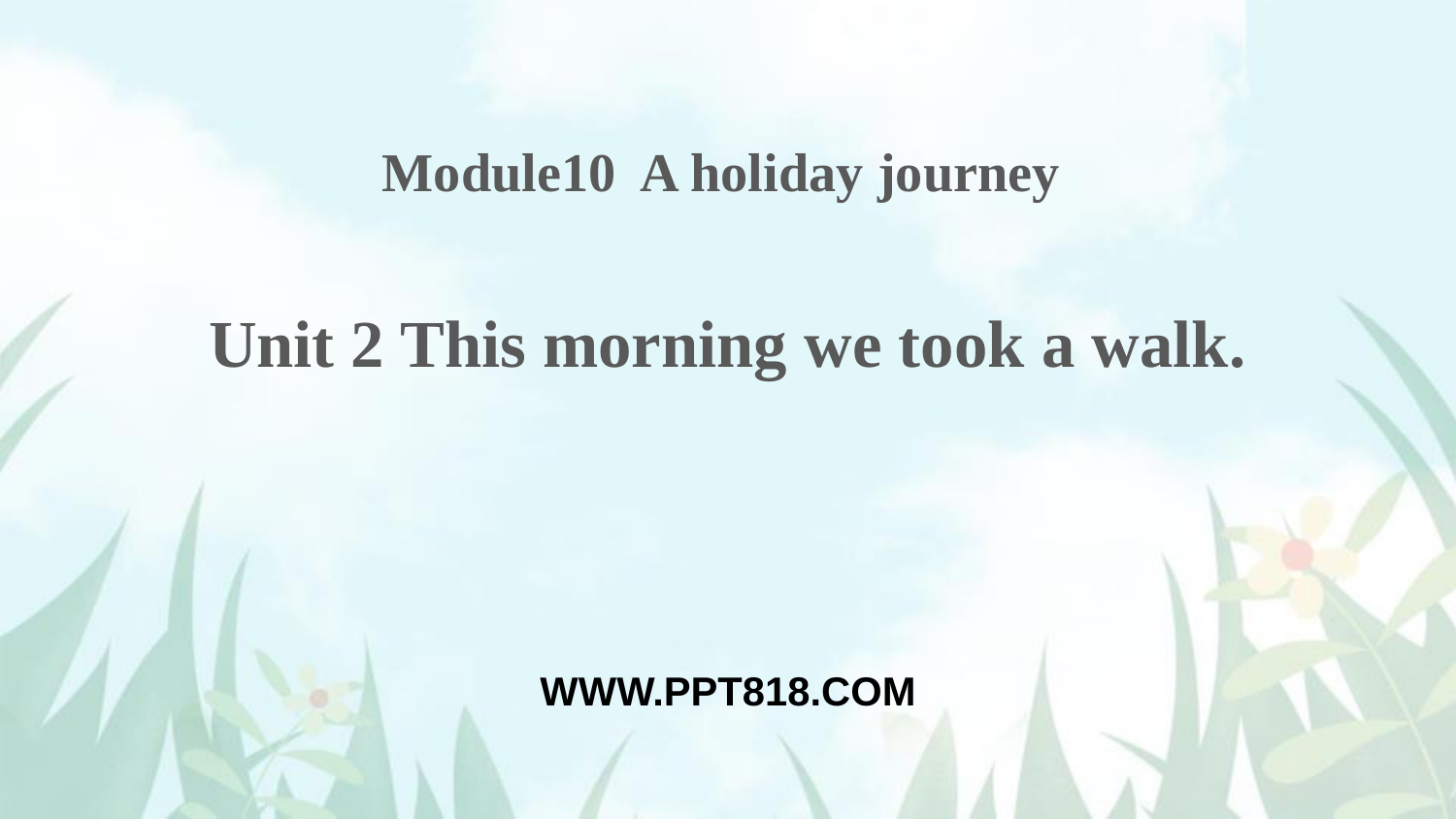

Module10  A holiday journey
Unit 2 This morning we took a walk.
WWW.PPT818.COM